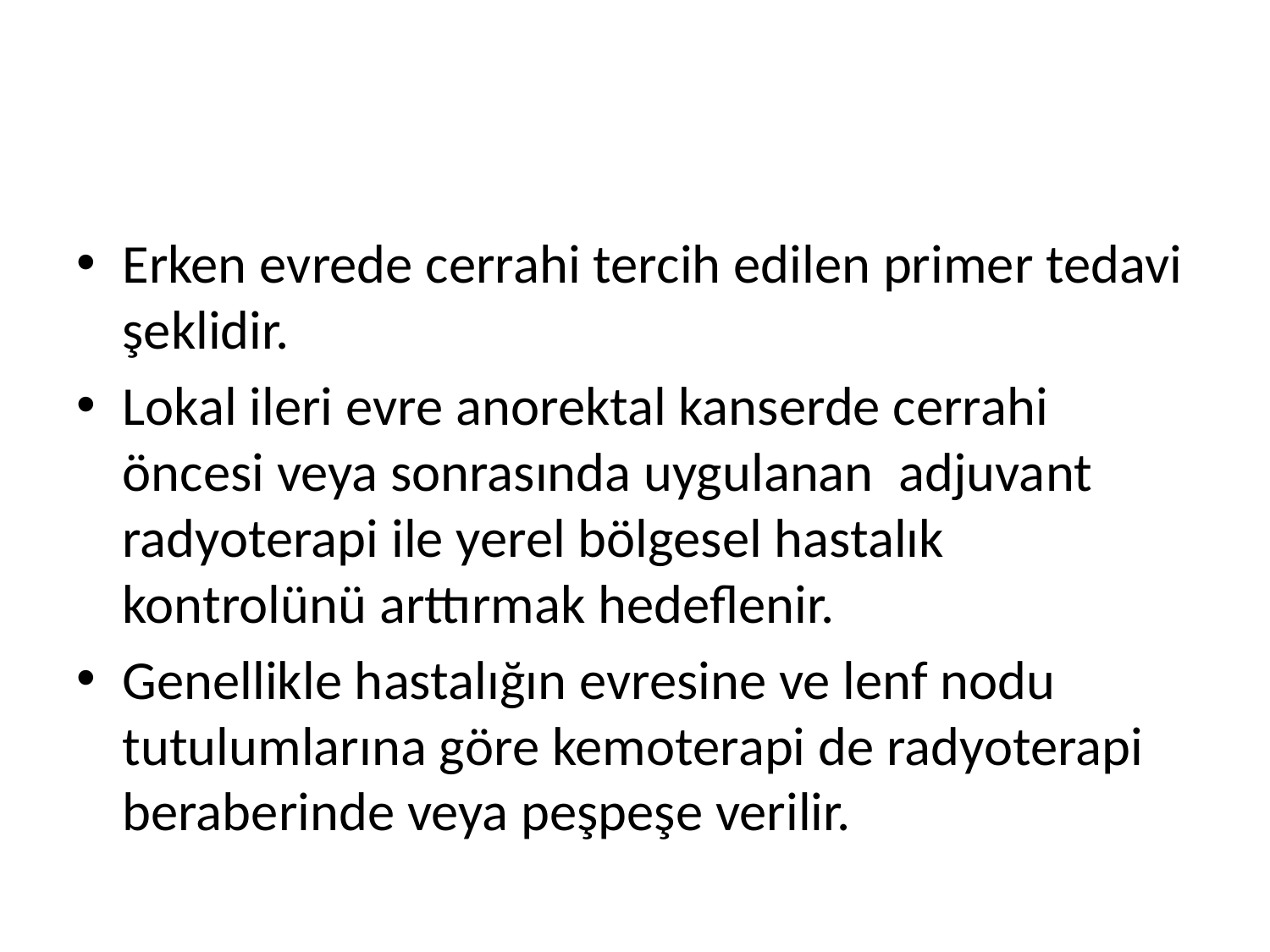

#
Erken evrede cerrahi tercih edilen primer tedavi şeklidir.
Lokal ileri evre anorektal kanserde cerrahi öncesi veya sonrasında uygulanan  adjuvant radyoterapi ile yerel bölgesel hastalık kontrolünü arttırmak hedeflenir.
Genellikle hastalığın evresine ve lenf nodu tutulumlarına göre kemoterapi de radyoterapi beraberinde veya peşpeşe verilir.